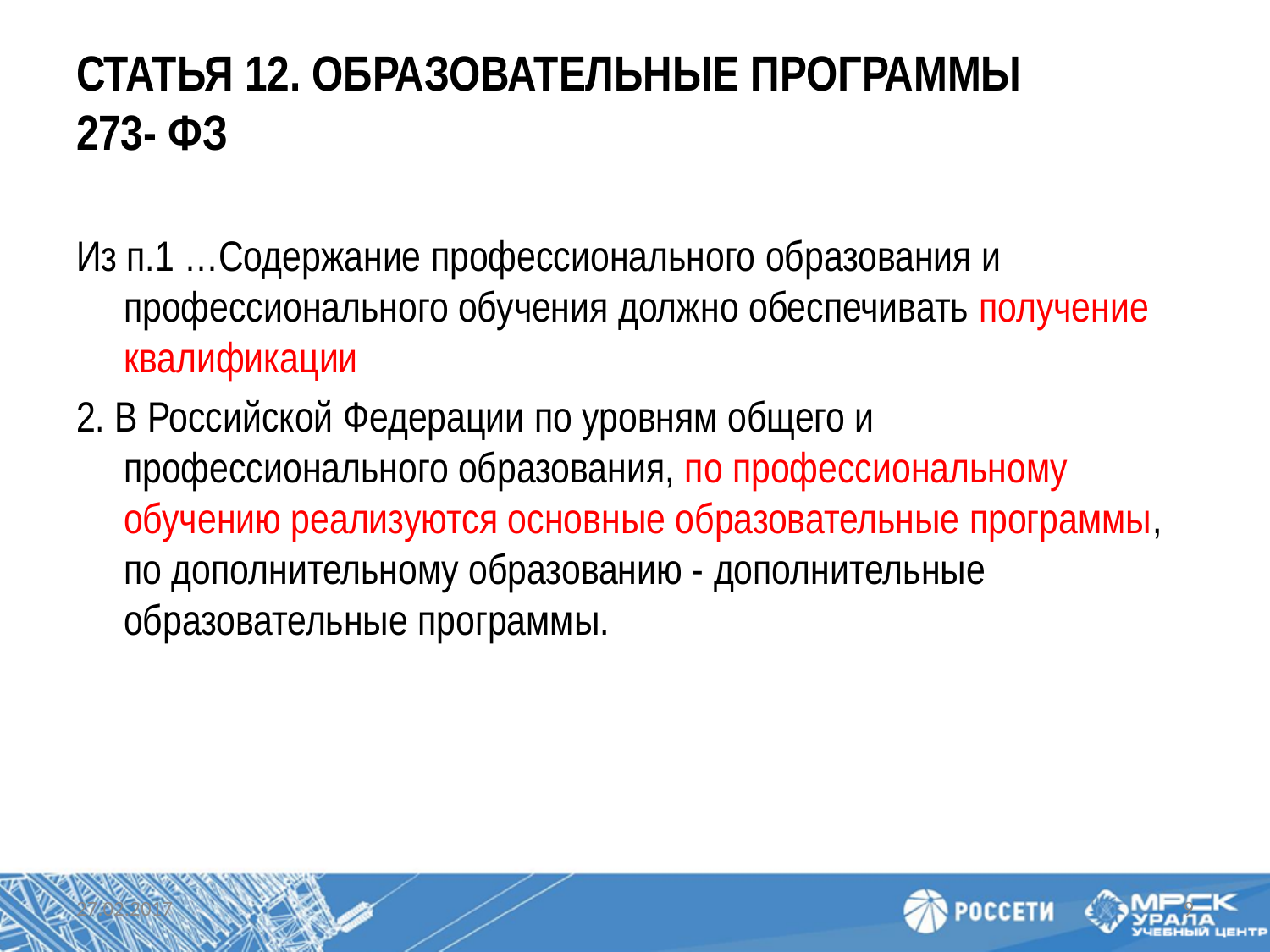

# СТАТЬЯ 12. ОБРАЗОВАТЕЛЬНЫЕ ПРОГРАММЫ 273- ФЗ
Из п.1 …Содержание профессионального образования и профессионального обучения должно обеспечивать получение квалификации
2. В Российской Федерации по уровням общего и профессионального образования, по профессиональному обучению реализуются основные образовательные программы, по дополнительному образованию - дополнительные образовательные программы.
27.02.2017
9